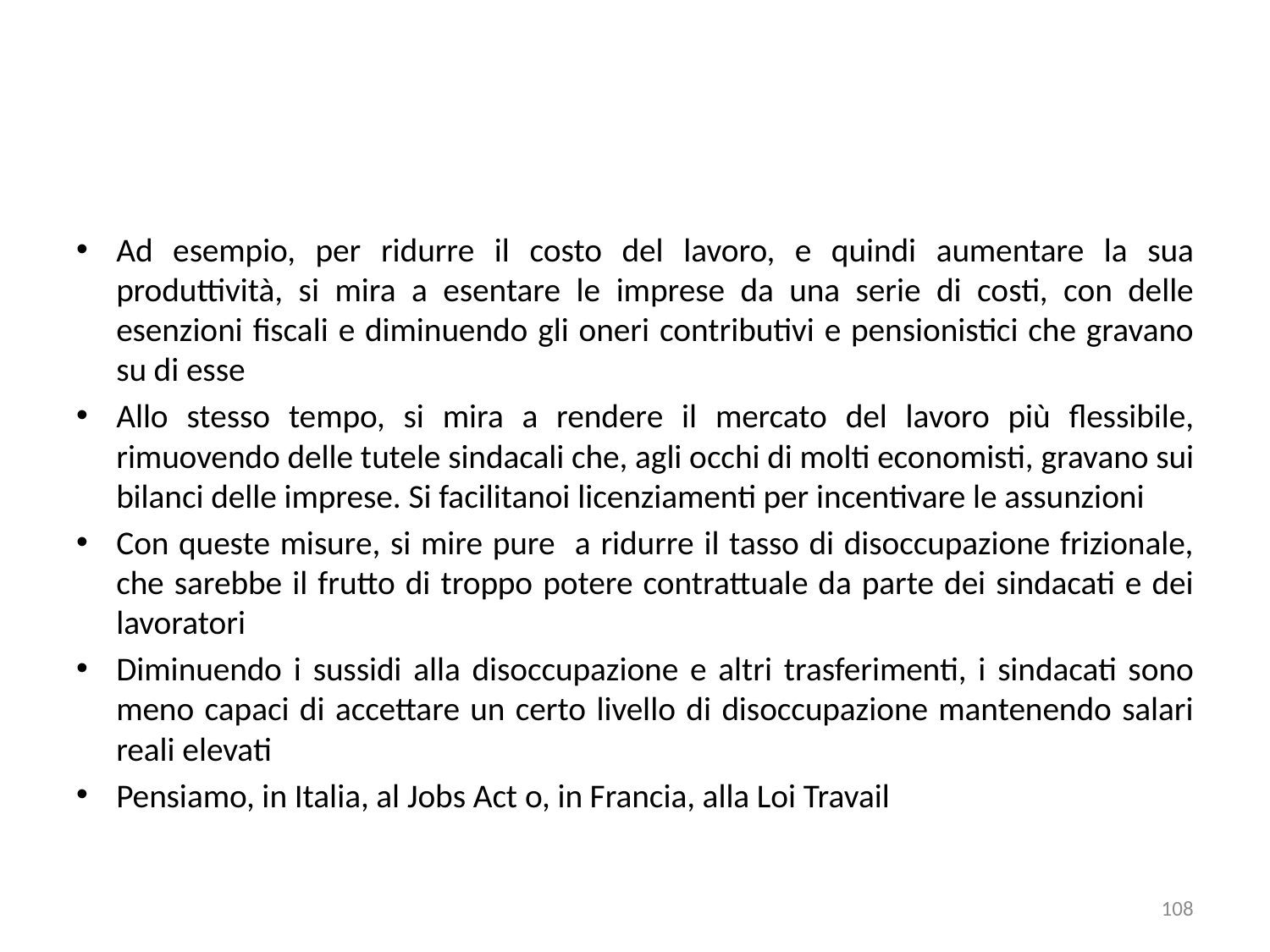

#
Ad esempio, per ridurre il costo del lavoro, e quindi aumentare la sua produttività, si mira a esentare le imprese da una serie di costi, con delle esenzioni fiscali e diminuendo gli oneri contributivi e pensionistici che gravano su di esse
Allo stesso tempo, si mira a rendere il mercato del lavoro più flessibile, rimuovendo delle tutele sindacali che, agli occhi di molti economisti, gravano sui bilanci delle imprese. Si facilitanoi licenziamenti per incentivare le assunzioni
Con queste misure, si mire pure  a ridurre il tasso di disoccupazione frizionale, che sarebbe il frutto di troppo potere contrattuale da parte dei sindacati e dei lavoratori
Diminuendo i sussidi alla disoccupazione e altri trasferimenti, i sindacati sono meno capaci di accettare un certo livello di disoccupazione mantenendo salari reali elevati
Pensiamo, in Italia, al Jobs Act o, in Francia, alla Loi Travail
108